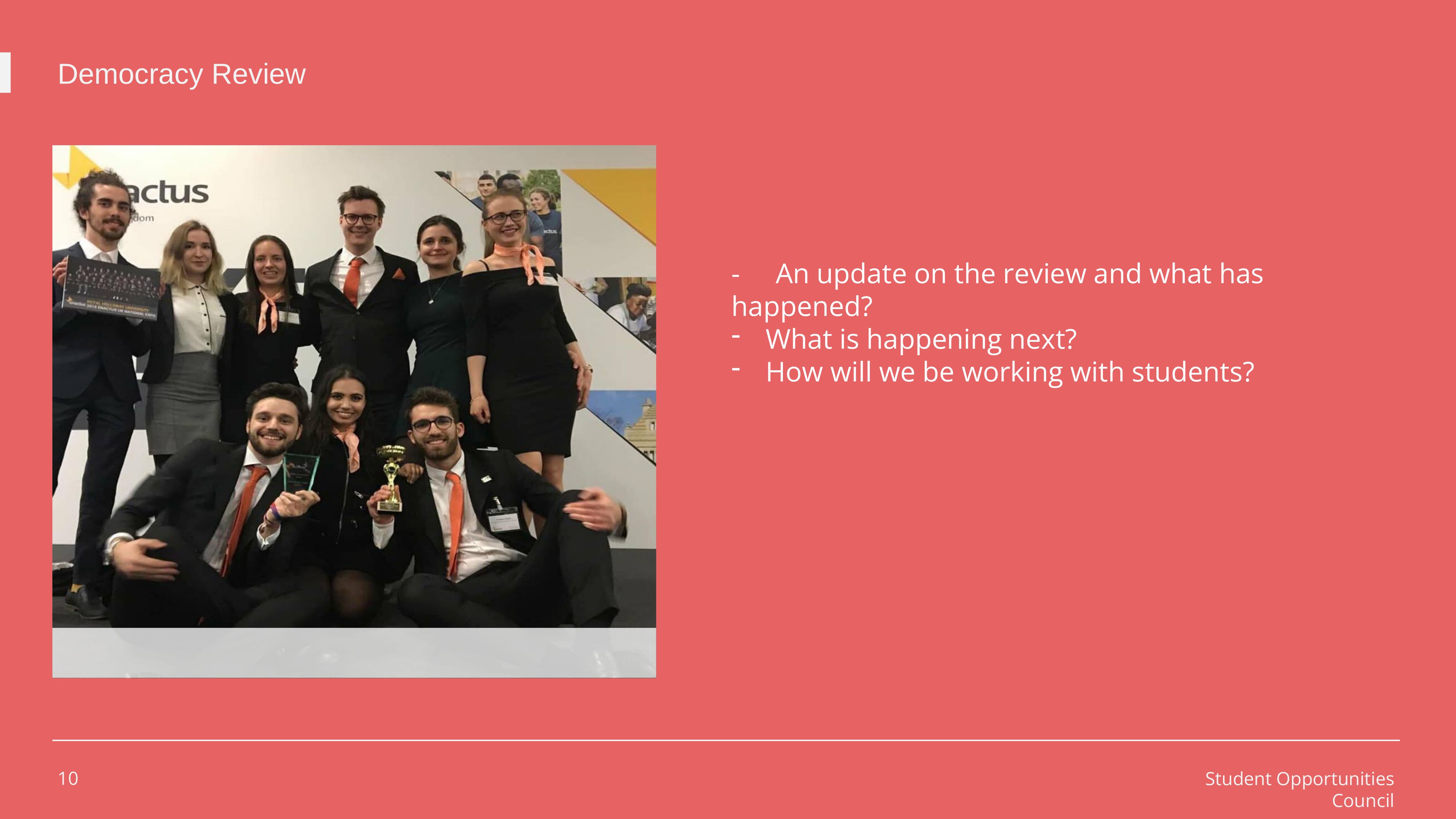

Democracy Review

-     An update on the review and what has happened?
What is happening next?
How will we be working with students?

10
Student Opportunities Council